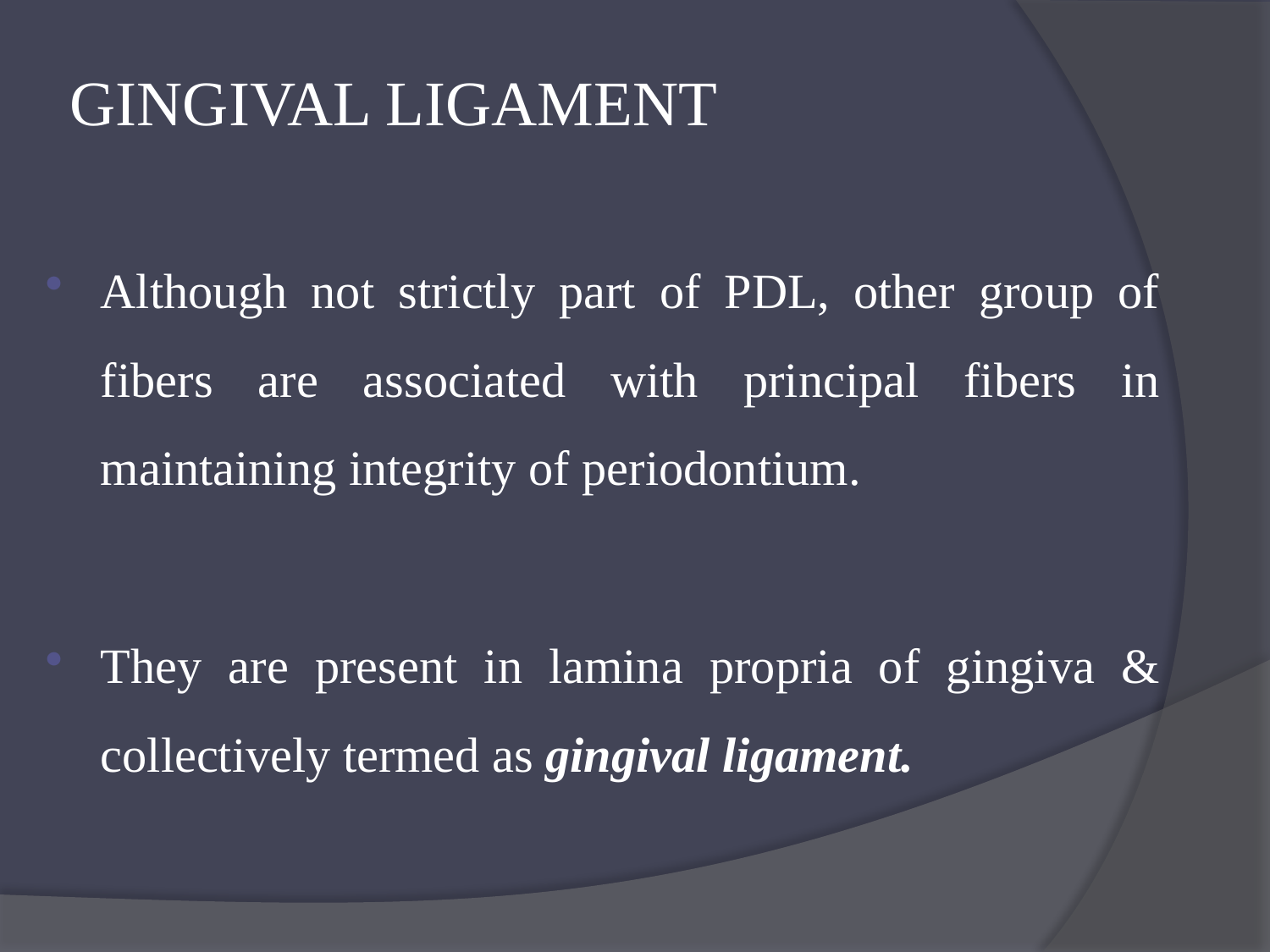

# GINGIVAL LIGAMENT

Although not strictly part of PDL, other group of fibers are associated with principal fibers in maintaining integrity of periodontium.

They are present in lamina propria of gingiva & collectively termed as gingival ligament.